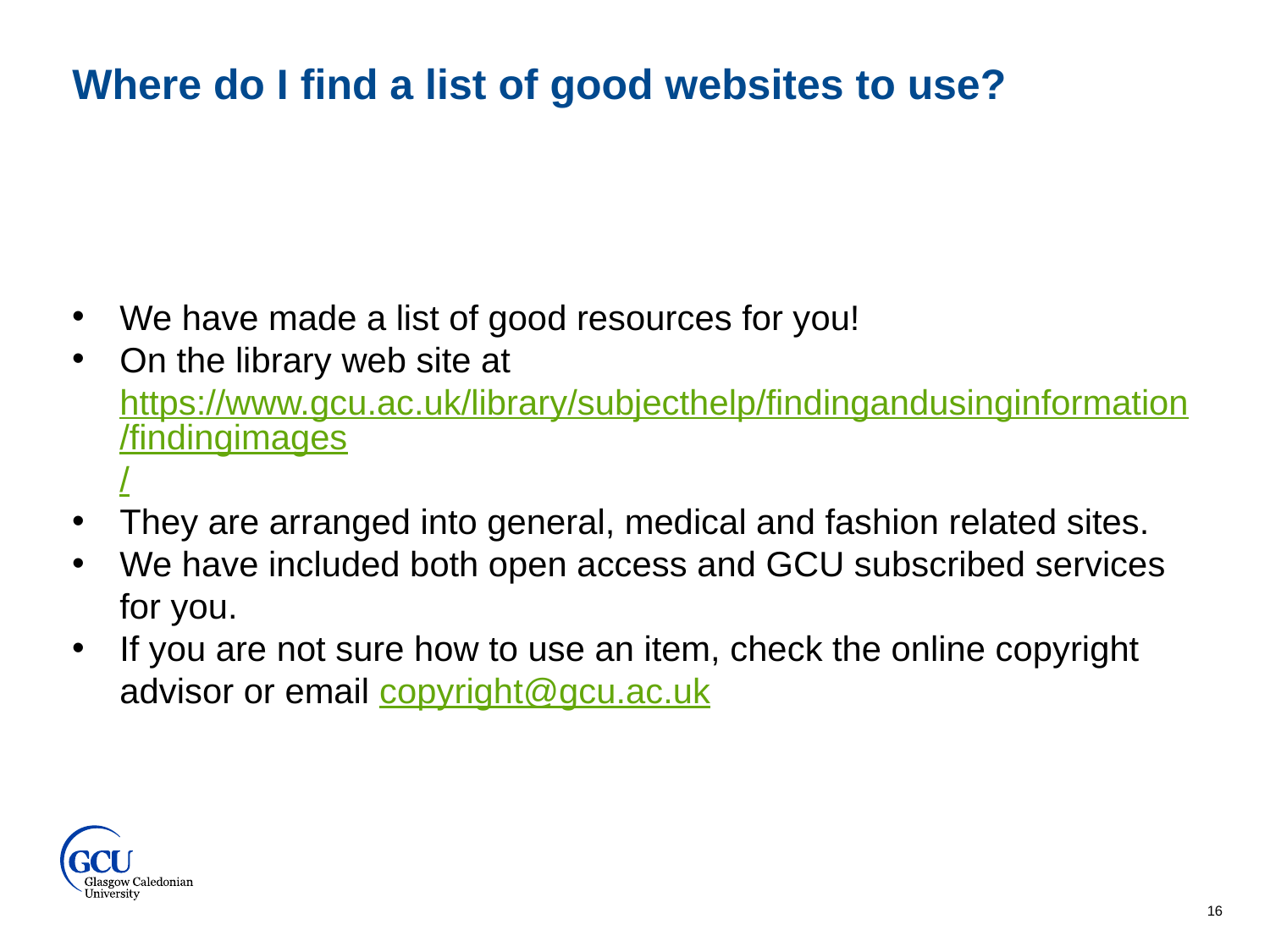

Where do I find a list of good websites to use?
We have made a list of good resources for you!
On the library web site at https://www.gcu.ac.uk/library/subjecthelp/findingandusinginformation/findingimages/
They are arranged into general, medical and fashion related sites.
We have included both open access and GCU subscribed services for you.
If you are not sure how to use an item, check the online copyright advisor or email copyright@gcu.ac.uk